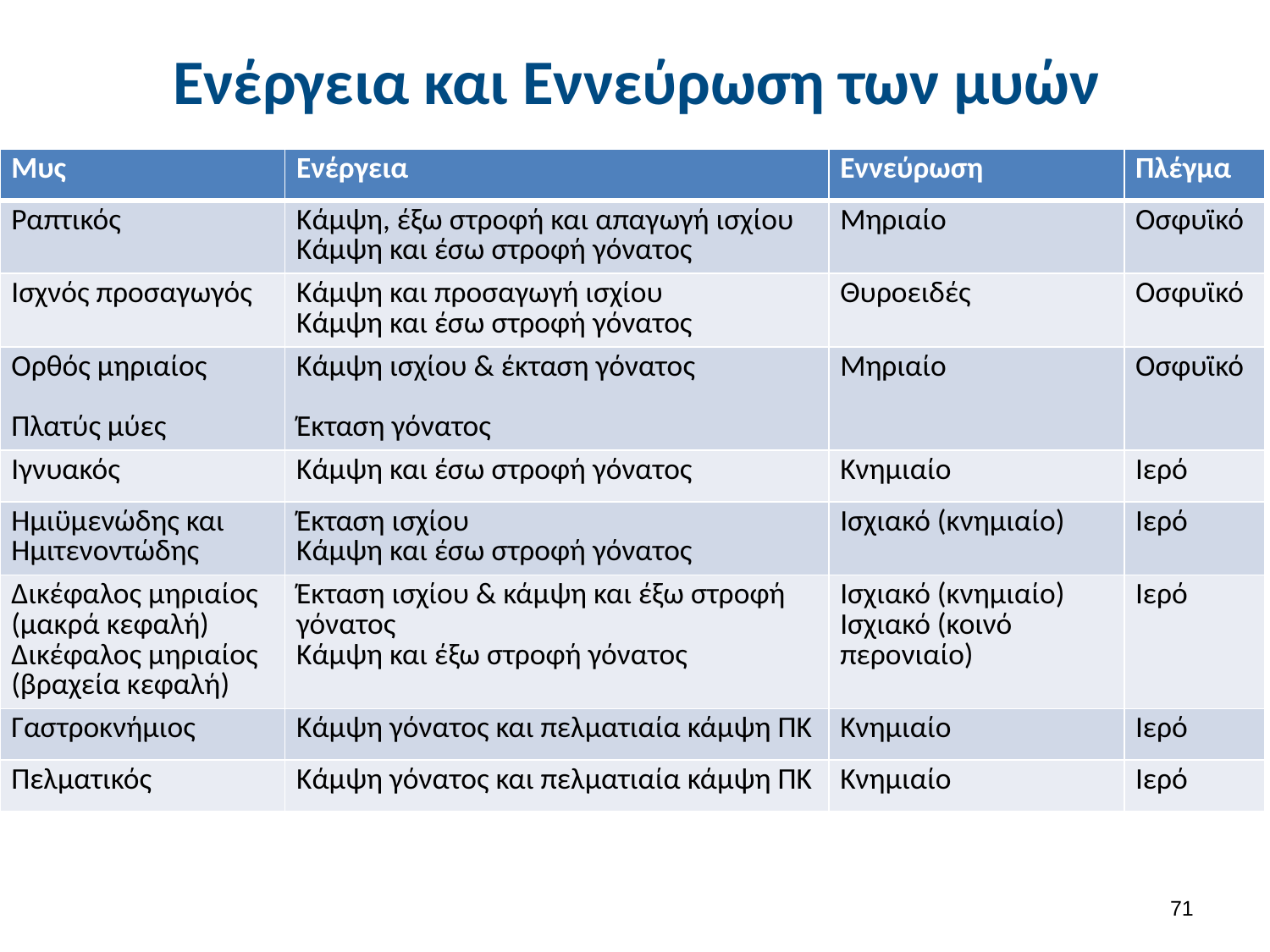

# Ενέργεια και Εννεύρωση των μυών
| Μυς | Ενέργεια | Εννεύρωση | Πλέγμα |
| --- | --- | --- | --- |
| Ραπτικός | Κάμψη, έξω στροφή και απαγωγή ισχίου Κάμψη και έσω στροφή γόνατος | Μηριαίο | Οσφυϊκό |
| Ισχνός προσαγωγός | Κάμψη και προσαγωγή ισχίου Κάμψη και έσω στροφή γόνατος | Θυροειδές | Οσφυϊκό |
| Ορθός μηριαίος Πλατύς μύες | Κάμψη ισχίου & έκταση γόνατος Έκταση γόνατος | Μηριαίο | Οσφυϊκό |
| Ιγνυακός | Κάμψη και έσω στροφή γόνατος | Κνημιαίο | Ιερό |
| Ημιϋμενώδης και Ημιτενοντώδης | Έκταση ισχίου Κάμψη και έσω στροφή γόνατος | Ισχιακό (κνημιαίο) | Ιερό |
| Δικέφαλος μηριαίος (μακρά κεφαλή) Δικέφαλος μηριαίος (βραχεία κεφαλή) | Έκταση ισχίου & κάμψη και έξω στροφή γόνατος Κάμψη και έξω στροφή γόνατος | Ισχιακό (κνημιαίο) Ισχιακό (κοινό περονιαίο) | Ιερό |
| Γαστροκνήμιος | Κάμψη γόνατος και πελματιαία κάμψη ΠΚ | Κνημιαίο | Ιερό |
| Πελματικός | Κάμψη γόνατος και πελματιαία κάμψη ΠΚ | Κνημιαίο | Ιερό |
71